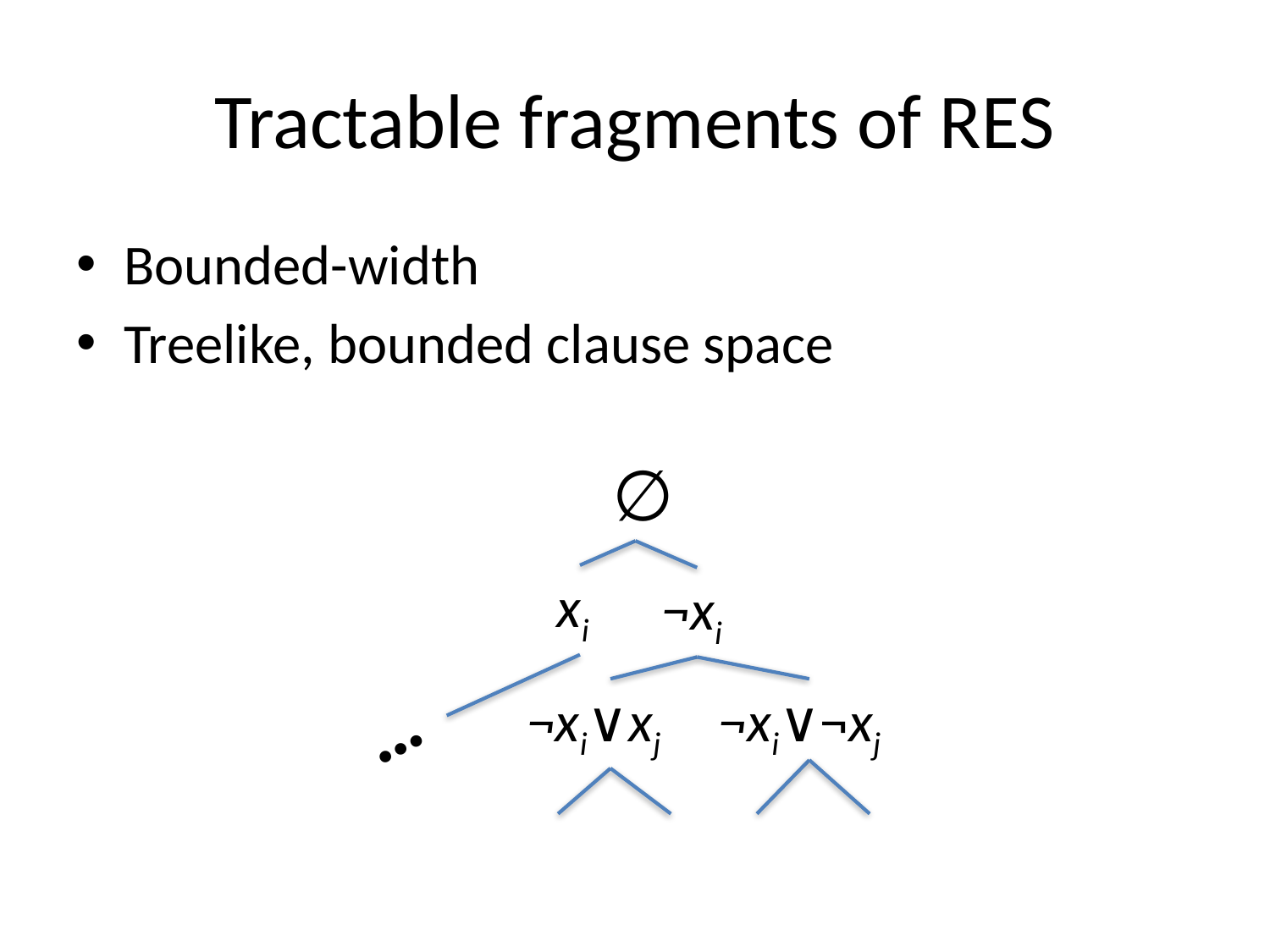

# Tractable fragments of RES
Bounded-width
Treelike, bounded clause space
∅
xi
¬xi
…
¬xi∨xj
¬xi∨¬xj